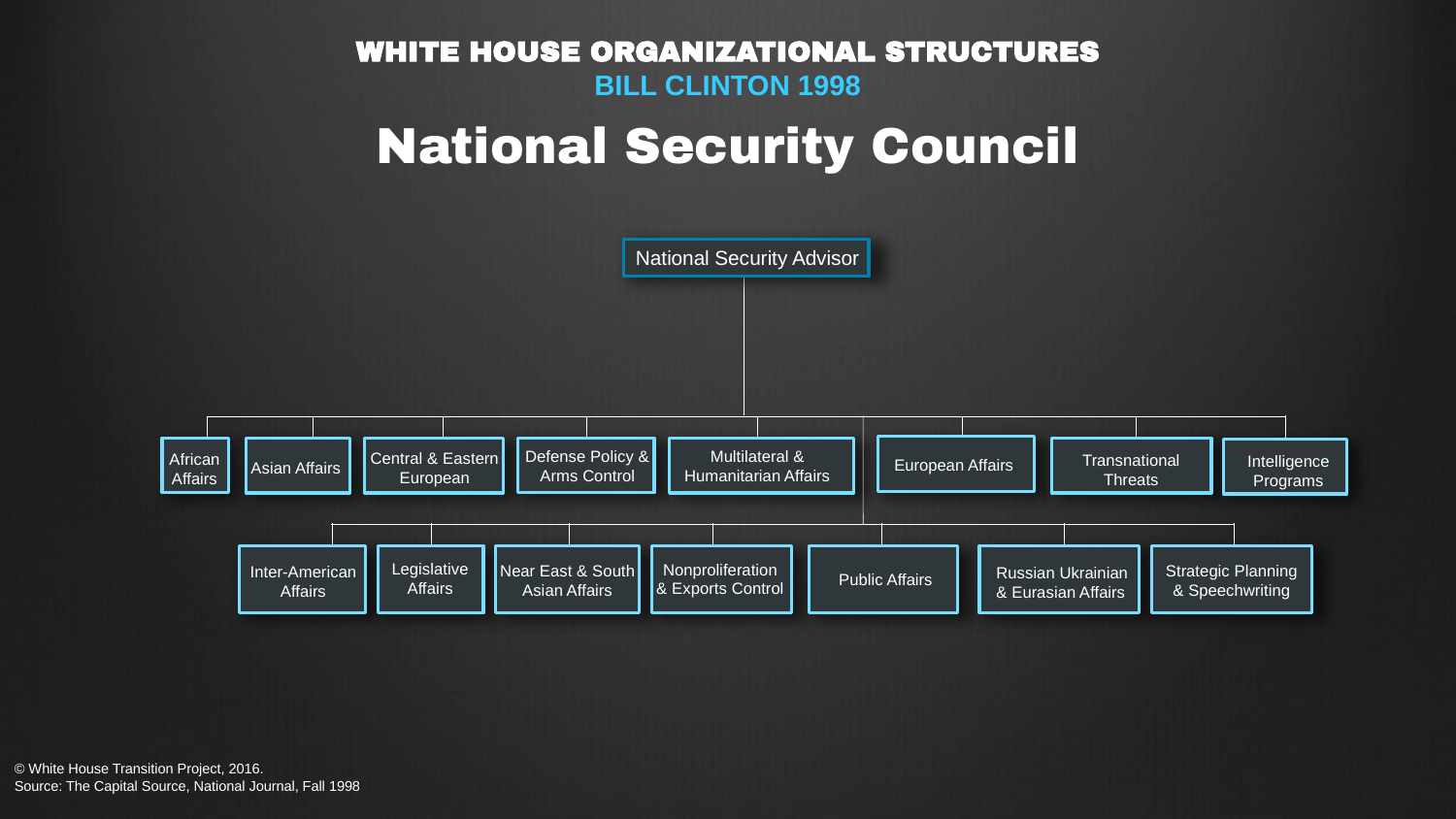

# WHITE HOUSE ORGANIZATIONAL STRUCTURES BILL CLINTON 1998 National Security Council
National Security Advisor

Defense Policy &
Arms Control
Multilateral &
Humanitarian Affairs
Central & Eastern European
African Affairs
Transnational Threats
Intelligence Programs
European Affairs
Asian Affairs

Legislative Affairs
Nonproliferation
& Exports Control
Near East & South
Asian Affairs
Strategic Planning
& Speechwriting
Inter-American
Affairs
Russian Ukrainian
& Eurasian Affairs
Public Affairs
© White House Transition Project, 2016.
Source: The Capital Source, National Journal, Fall 1998